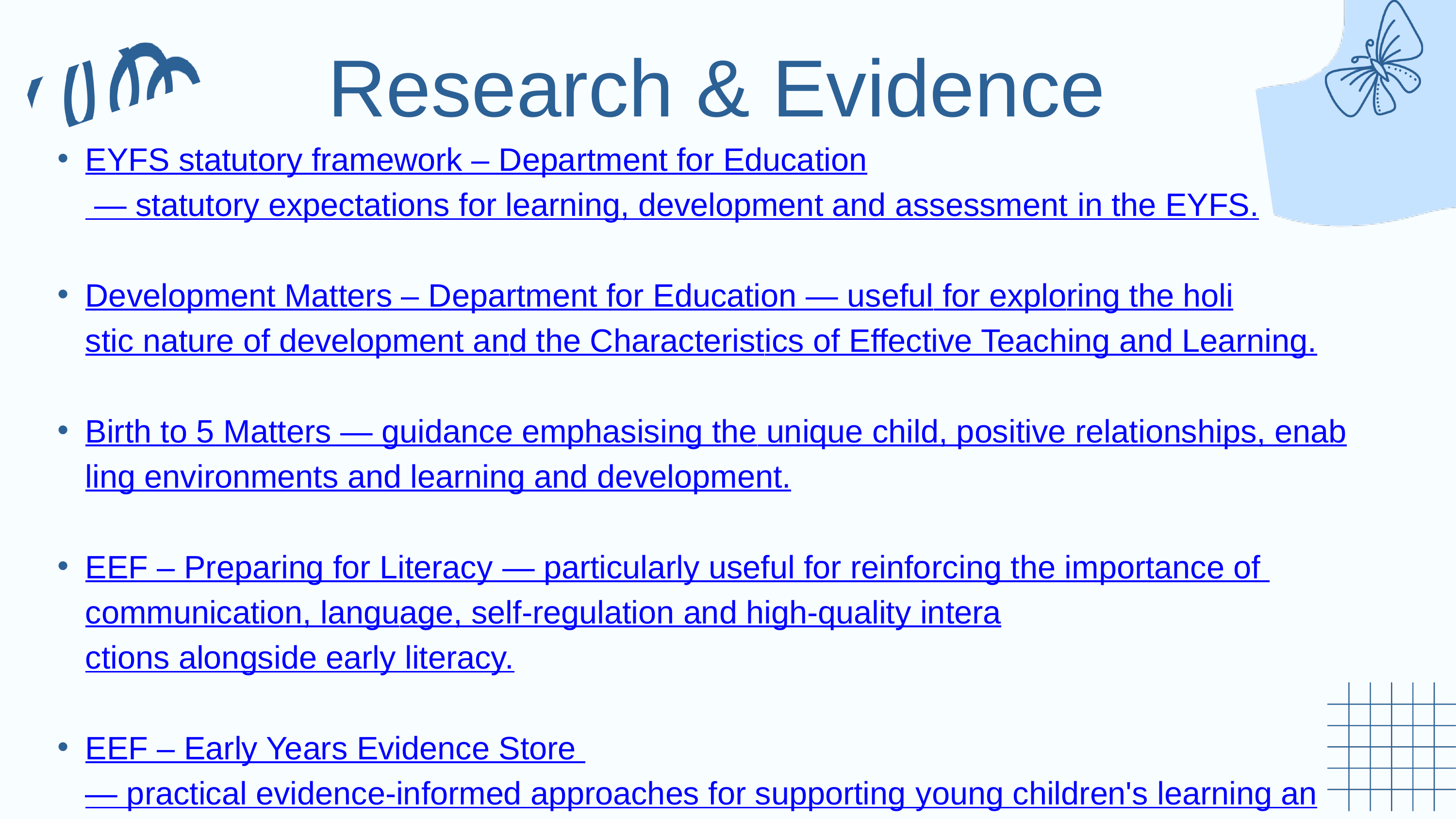

Research & Evidence

EYFS statutory framework – Department for Education — statutory expectations for learning, development and assessment in the EYFS.

Development Matters – Department for Education — useful for exploring the holistic nature of development and the Characteristics of Effective Teaching and Learning.

Birth to 5 Matters — guidance emphasising the unique child, positive relationships, enabling environments and learning and development.

EEF – Preparing for Literacy — particularly useful for reinforcing the importance of communication, language, self-regulation and high-quality interactions alongside early literacy.

EEF – Early Years Evidence Store — practical evidence-informed approaches for supporting young children's learning and development.